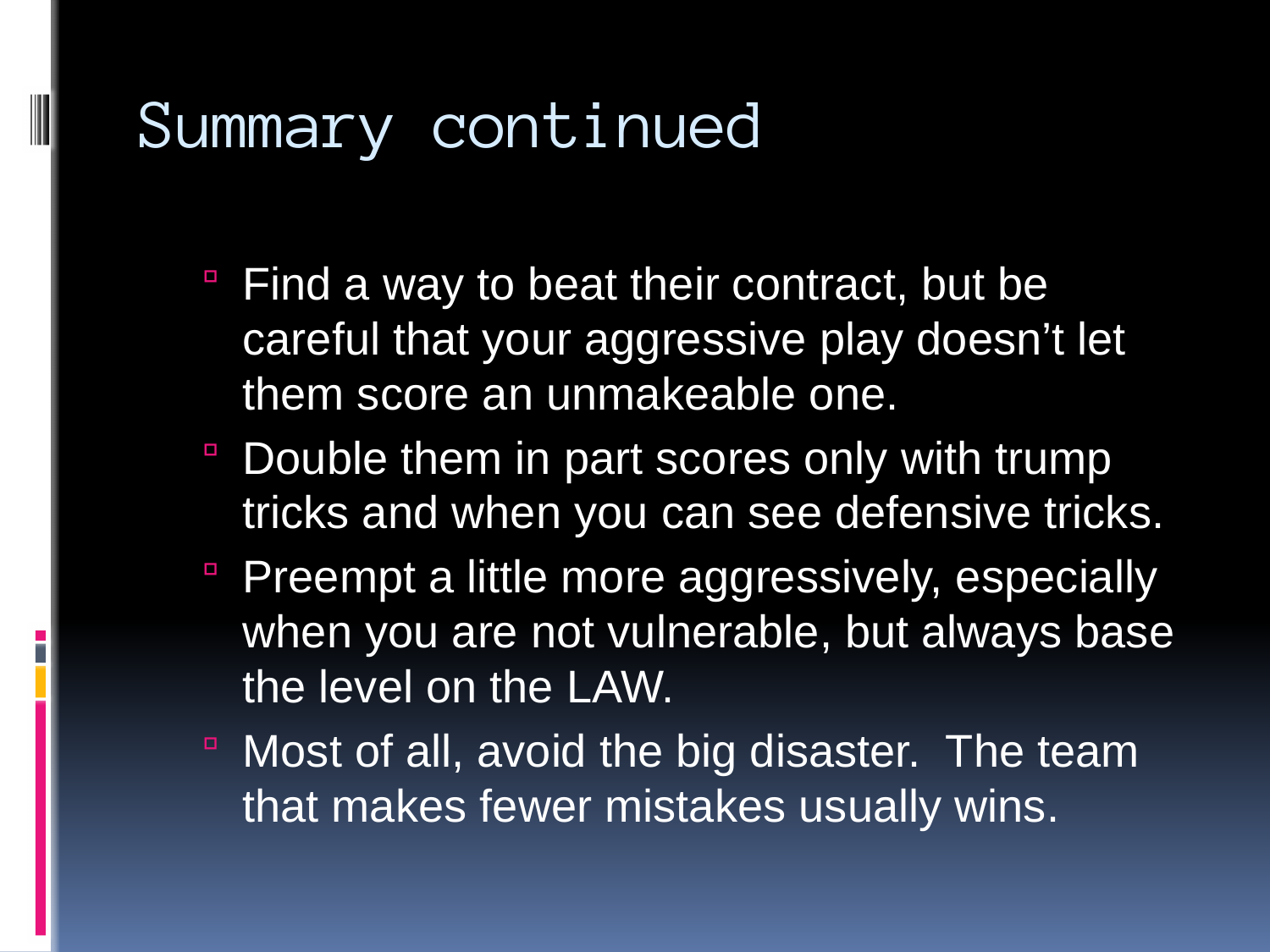

# Summary continued
Find a way to beat their contract, but be careful that your aggressive play doesn’t let them score an unmakeable one.
Double them in part scores only with trump tricks and when you can see defensive tricks.
Preempt a little more aggressively, especially when you are not vulnerable, but always base the level on the LAW.
Most of all, avoid the big disaster.  The team that makes fewer mistakes usually wins.